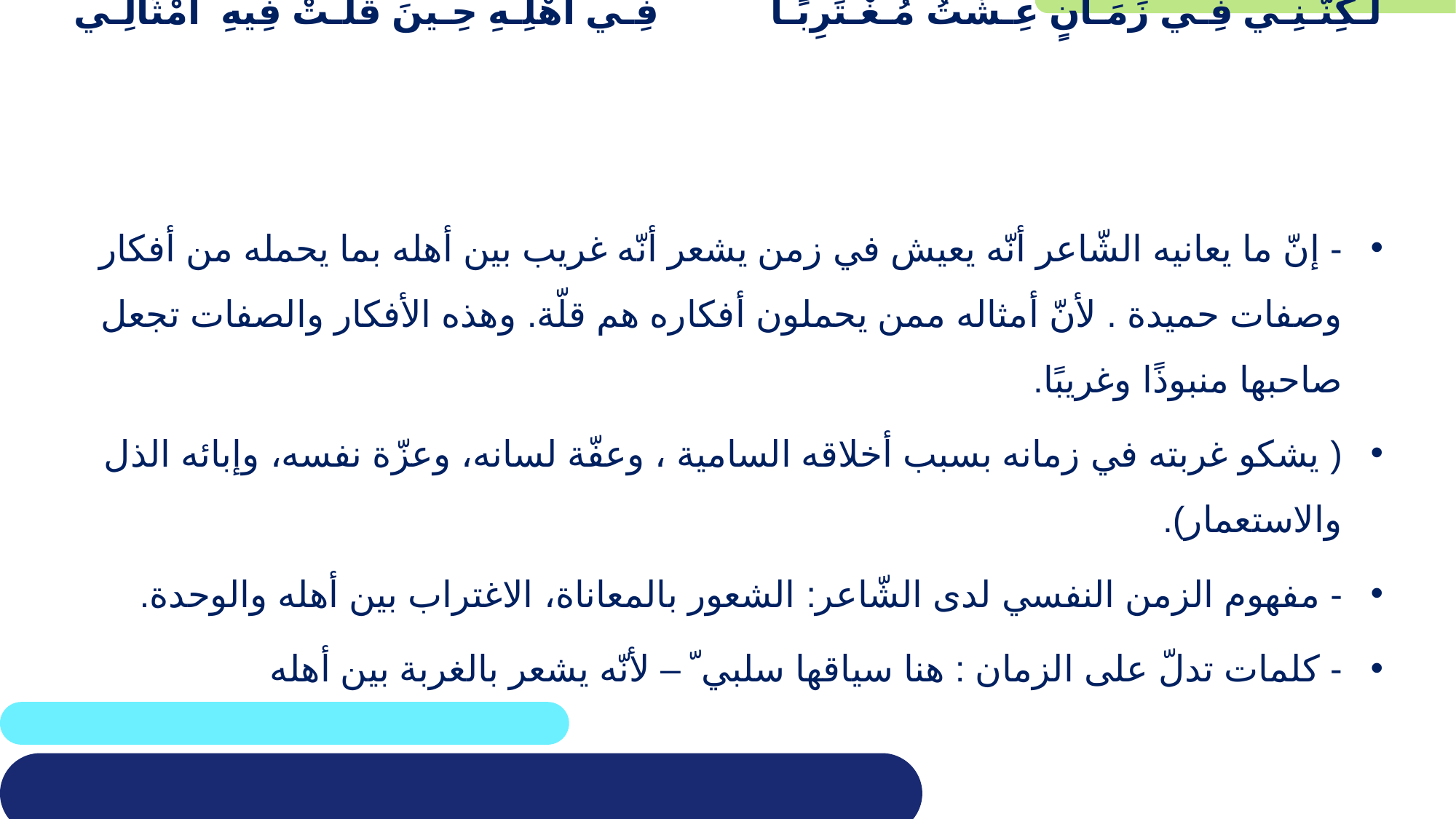

# لـكِنَّـنِـي فِـي زَمَـانٍ عِـشْتُ مُـغْـتَرِبًـا           فِـي أَهْلِـهِ حِـينَ قَلَّـتْ فِيهِ  أَمْثَالِـي

- إنّ ما يعانيه الشّاعر أنّه يعيش في زمن يشعر أنّه غريب بين أهله بما يحمله من أفكار وصفات حميدة . لأنّ أمثاله ممن يحملون أفكاره هم قلّة. وهذه الأفكار والصفات تجعل صاحبها منبوذًا وغريبًا.
( يشكو غربته في زمانه بسبب أخلاقه السامية ، وعفّة لسانه، وعزّة نفسه، وإبائه الذل والاستعمار).
- مفهوم الزمن النفسي لدى الشّاعر: الشعور بالمعاناة، الاغتراب بين أهله والوحدة.
- كلمات تدلّ على الزمان : هنا سياقها سلبي ّ – لأنّه يشعر بالغربة بين أهله